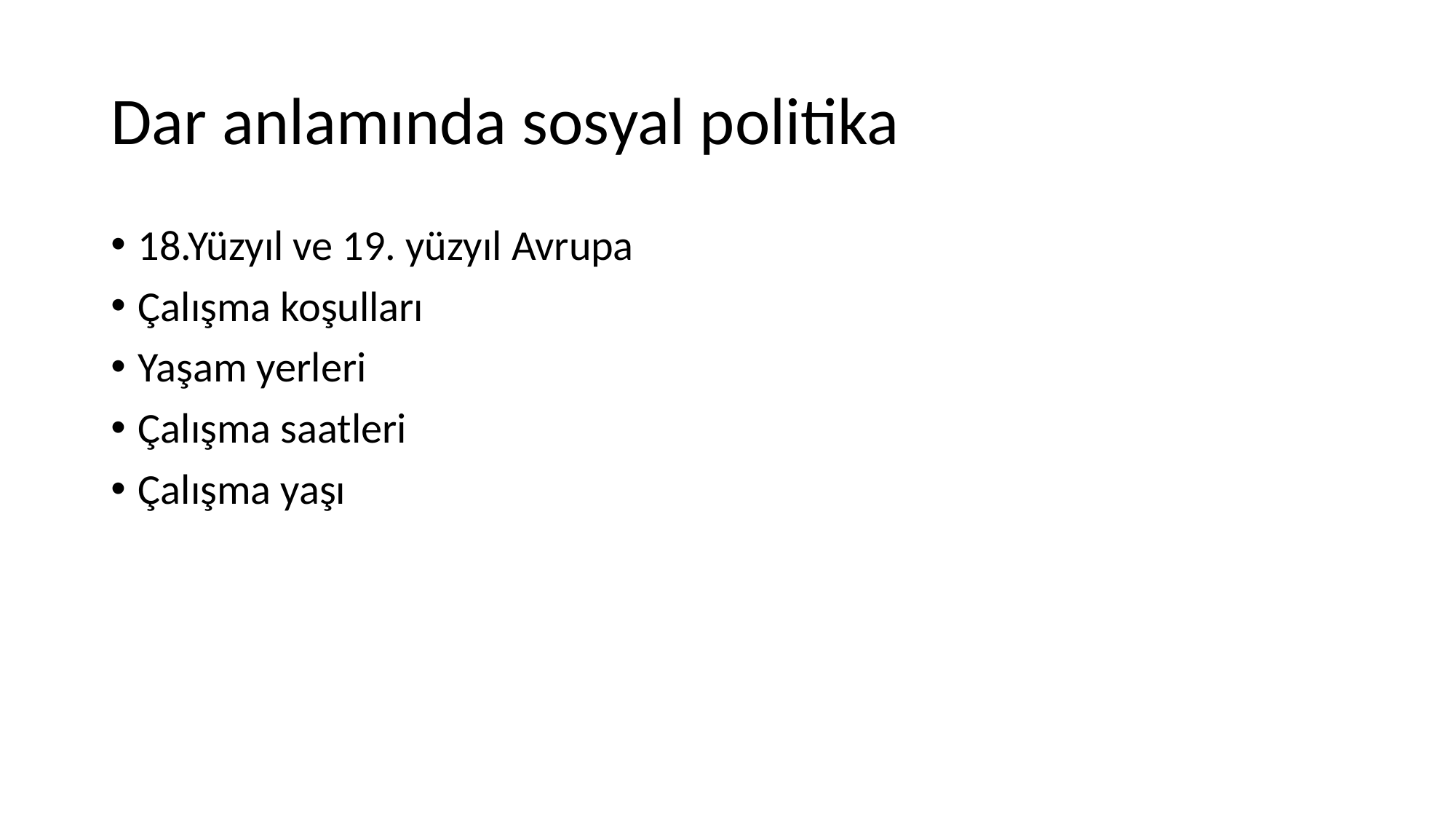

# Dar anlamında sosyal politika
18.Yüzyıl ve 19. yüzyıl Avrupa
Çalışma koşulları
Yaşam yerleri
Çalışma saatleri
Çalışma yaşı